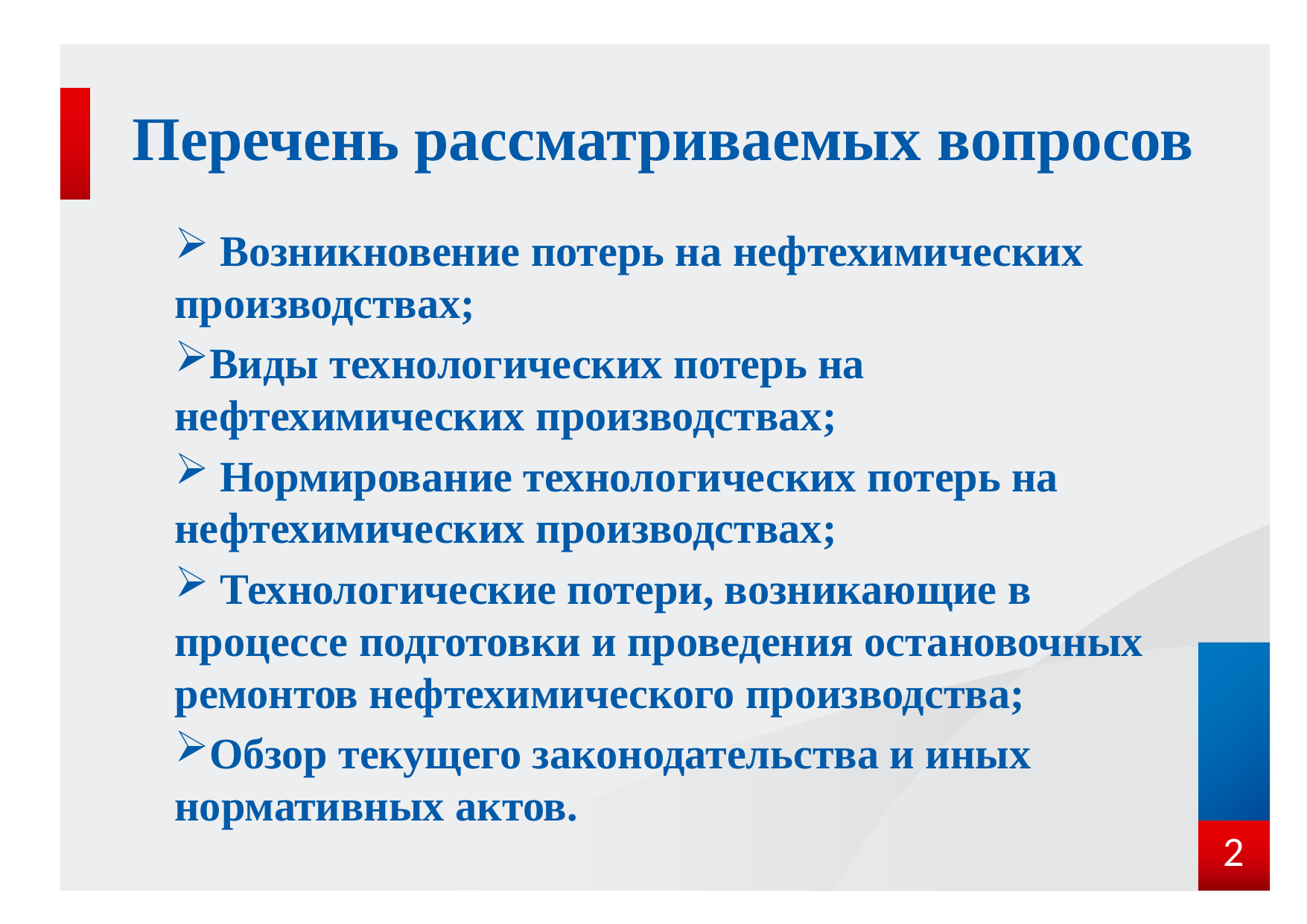

Перечень рассматриваемых вопросов
 Возникновение потерь на нефтехимических производствах;
Виды технологических потерь на нефтехимических производствах;
 Нормирование технологических потерь на нефтехимических производствах;
 Технологические потери, возникающие в процессе подготовки и проведения остановочных ремонтов нефтехимического производства;
Обзор текущего законодательства и иных нормативных актов.
2